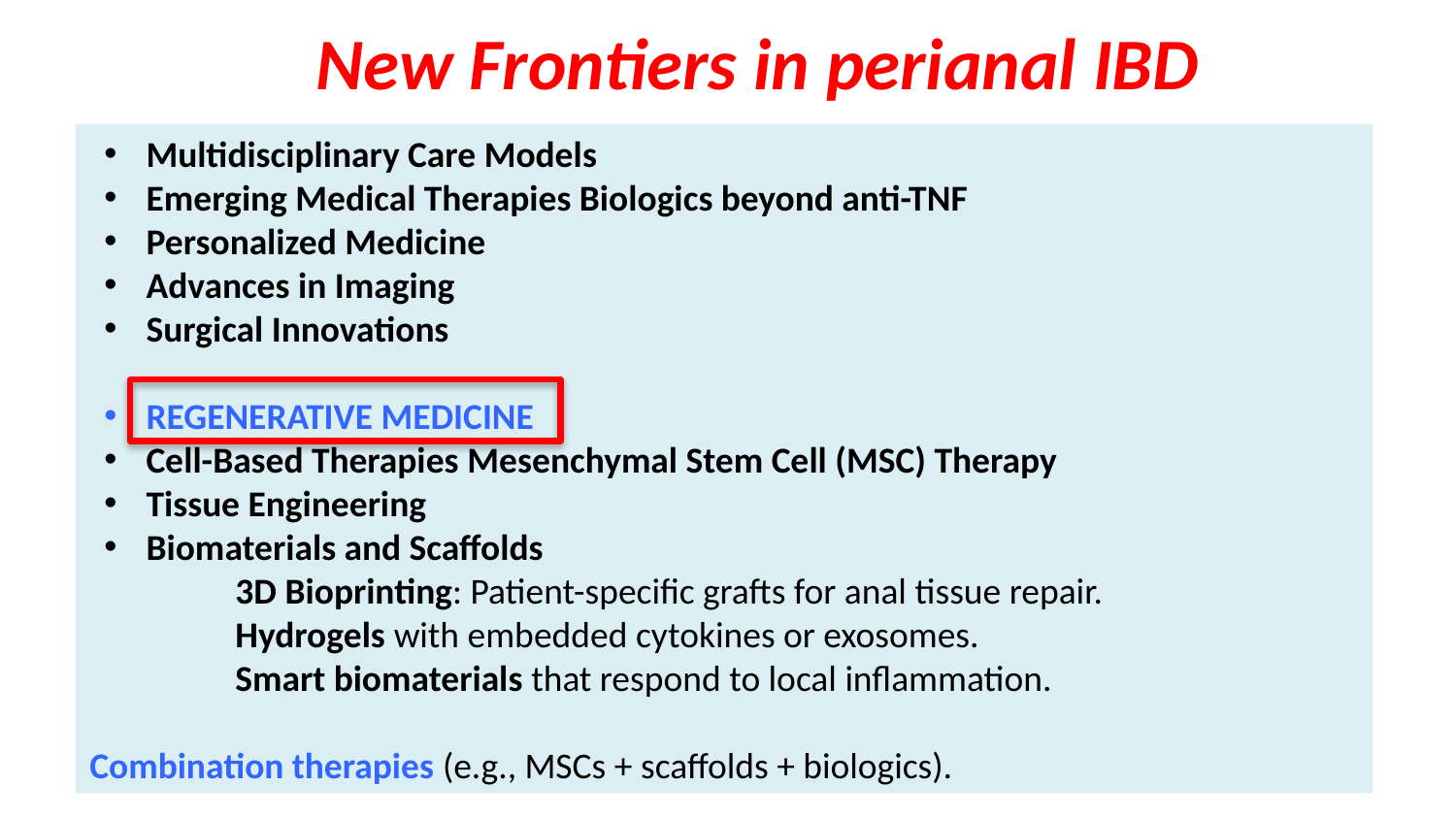

New Frontiers in perianal IBD
Multidisciplinary Care Models
Emerging Medical Therapies Biologics beyond anti-TNF
Personalized Medicine
Advances in Imaging
Surgical Innovations

REGENERATIVE MEDICINE
Cell-Based Therapies Mesenchymal Stem Cell (MSC) Therapy
Tissue Engineering
Biomaterials and Scaffolds
	3D Bioprinting: Patient-specific grafts for anal tissue repair.
	Hydrogels with embedded cytokines or exosomes.
	Smart biomaterials that respond to local inflammation.

Combination therapies (e.g., MSCs + scaffolds + biologics).